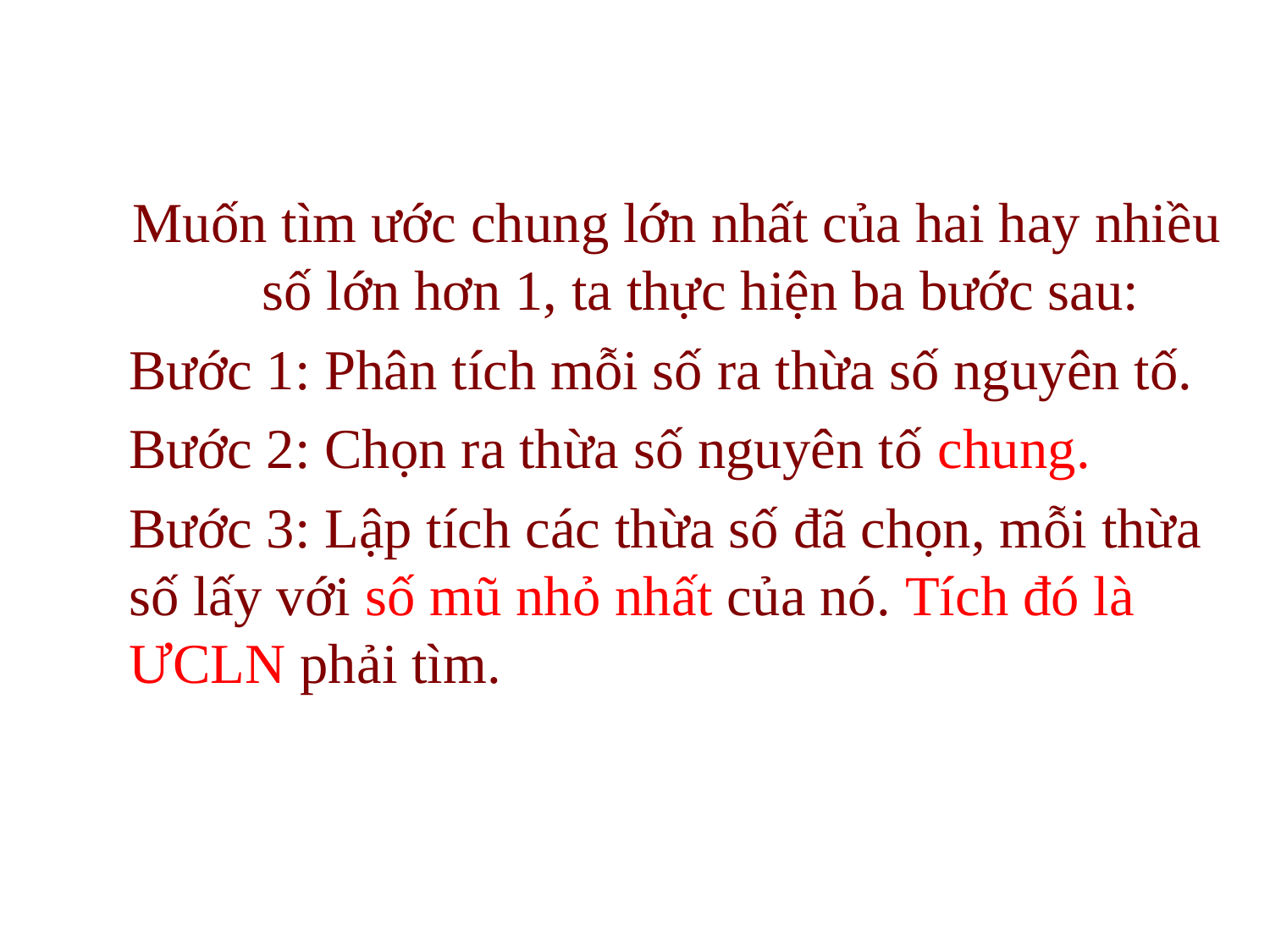

#
Muốn tìm ước chung lớn nhất của hai hay nhiều số lớn hơn 1, ta thực hiện ba bước sau:
Bước 1: Phân tích mỗi số ra thừa số nguyên tố.
Bước 2: Chọn ra thừa số nguyên tố chung.
Bước 3: Lập tích các thừa số đã chọn, mỗi thừa số lấy với số mũ nhỏ nhất của nó. Tích đó là ƯCLN phải tìm.